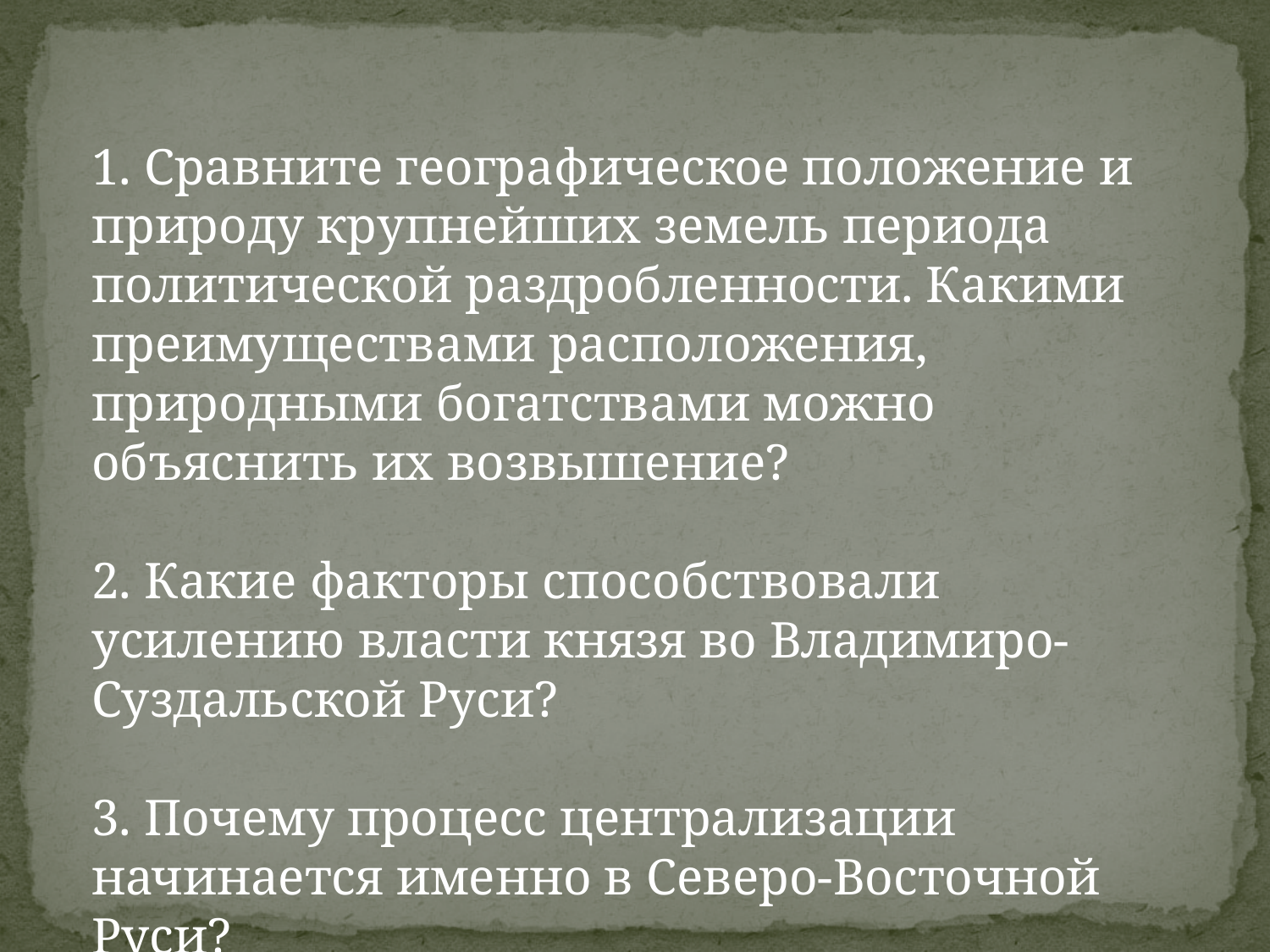

1. Сравните географическое положение и природу крупнейших земель периода политической раздробленности. Какими преимуществами расположения, природными богатствами можно объяснить их возвышение?

2. Какие факторы способствовали усилению власти князя во Владимиро-Суздальской Руси?

3. Почему процесс централизации начинается именно в Северо-Восточной Руси?